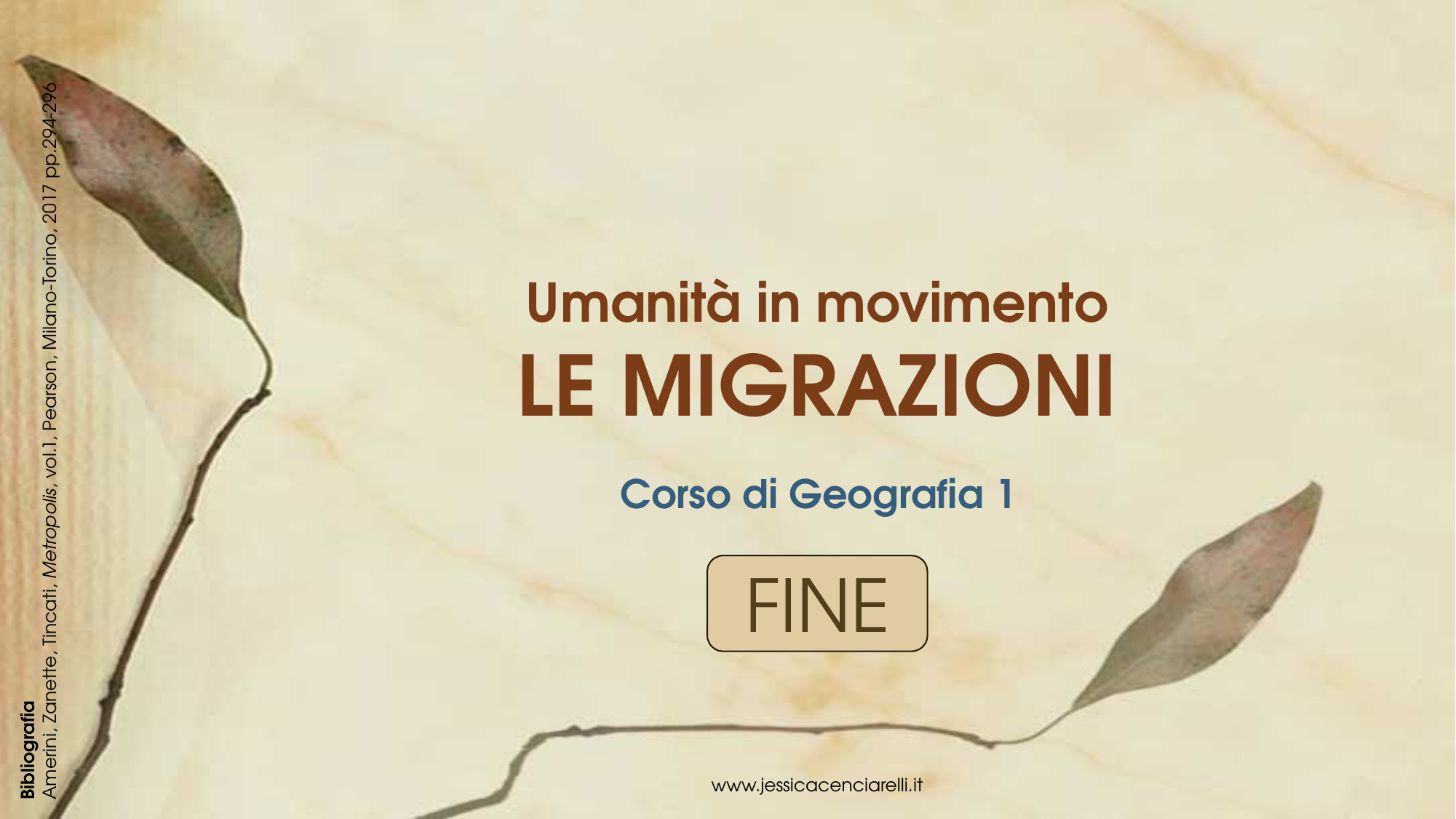

# Umanità in movimento LE MIGRAZIONI
Bibliografia
Amerini, Zanette, Tincati, Metropolis, vol.1, Pearson, Milano-Torino, 2017 pp.294-296
Corso di Geografia 1
FINE